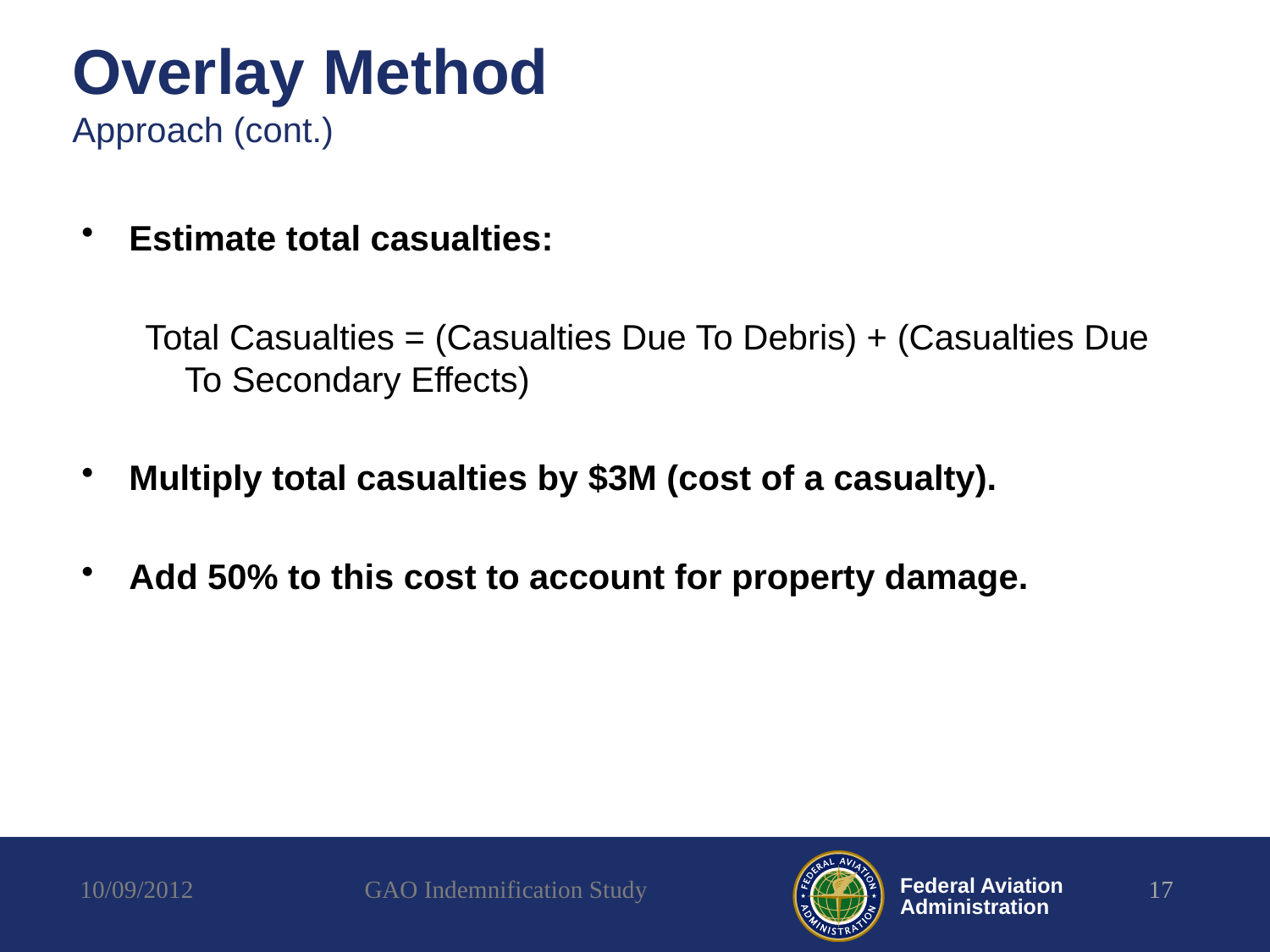

# Overlay Method Approach (cont.)
Estimate total casualties:

Total Casualties = (Casualties Due To Debris) + (Casualties Due To Secondary Effects)

Multiply total casualties by $3M (cost of a casualty).

Add 50% to this cost to account for property damage.

10/09/2012
GAO Indemnification Study
17